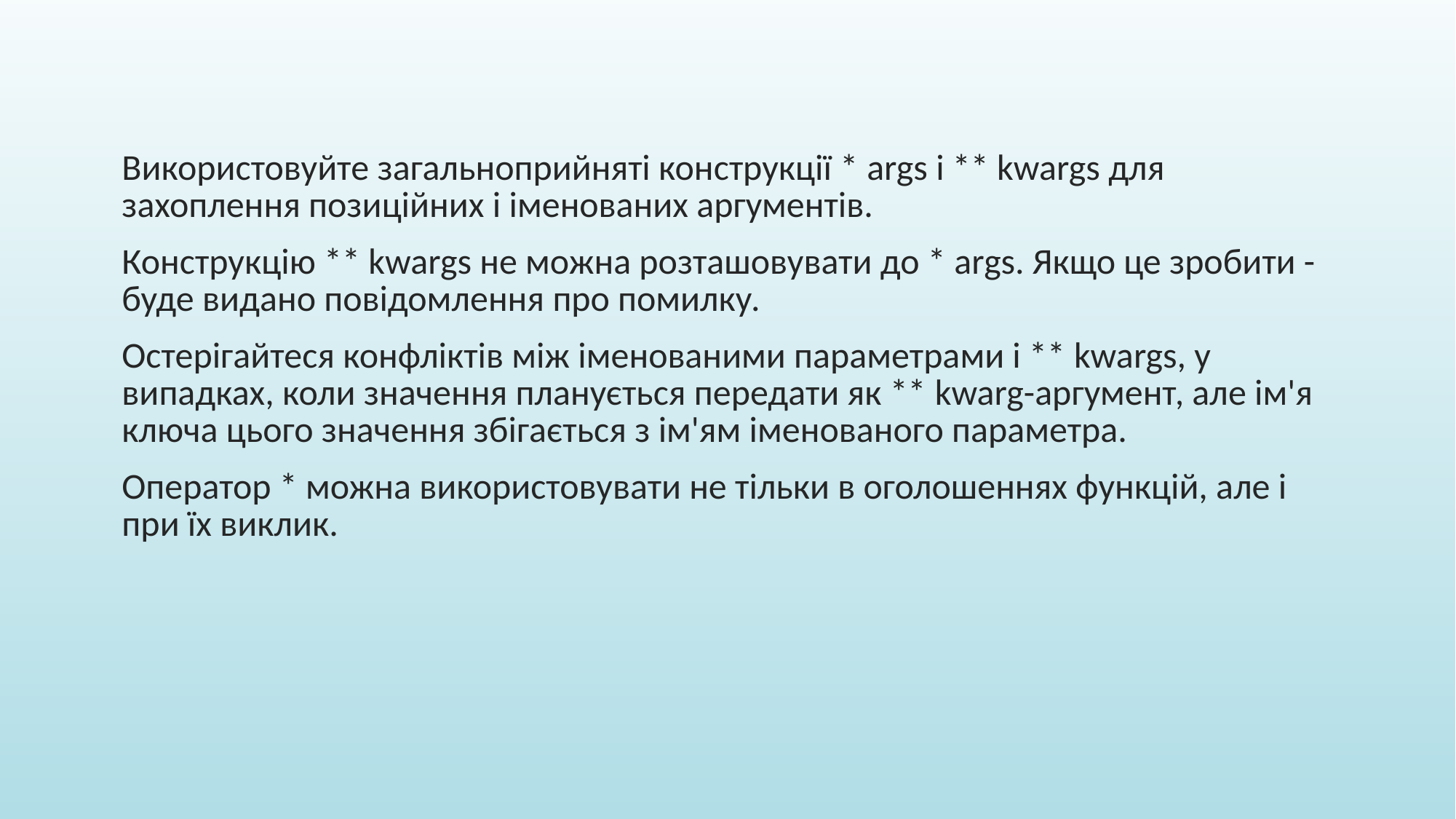

Використовуйте загальноприйняті конструкції * args і ** kwargs для захоплення позиційних і іменованих аргументів.
Конструкцію ** kwargs не можна розташовувати до * args. Якщо це зробити - буде видано повідомлення про помилку.
Остерігайтеся конфліктів між іменованими параметрами і ** kwargs, у випадках, коли значення планується передати як ** kwarg-аргумент, але ім'я ключа цього значення збігається з ім'ям іменованого параметра.
Оператор * можна використовувати не тільки в оголошеннях функцій, але і при їх виклик.